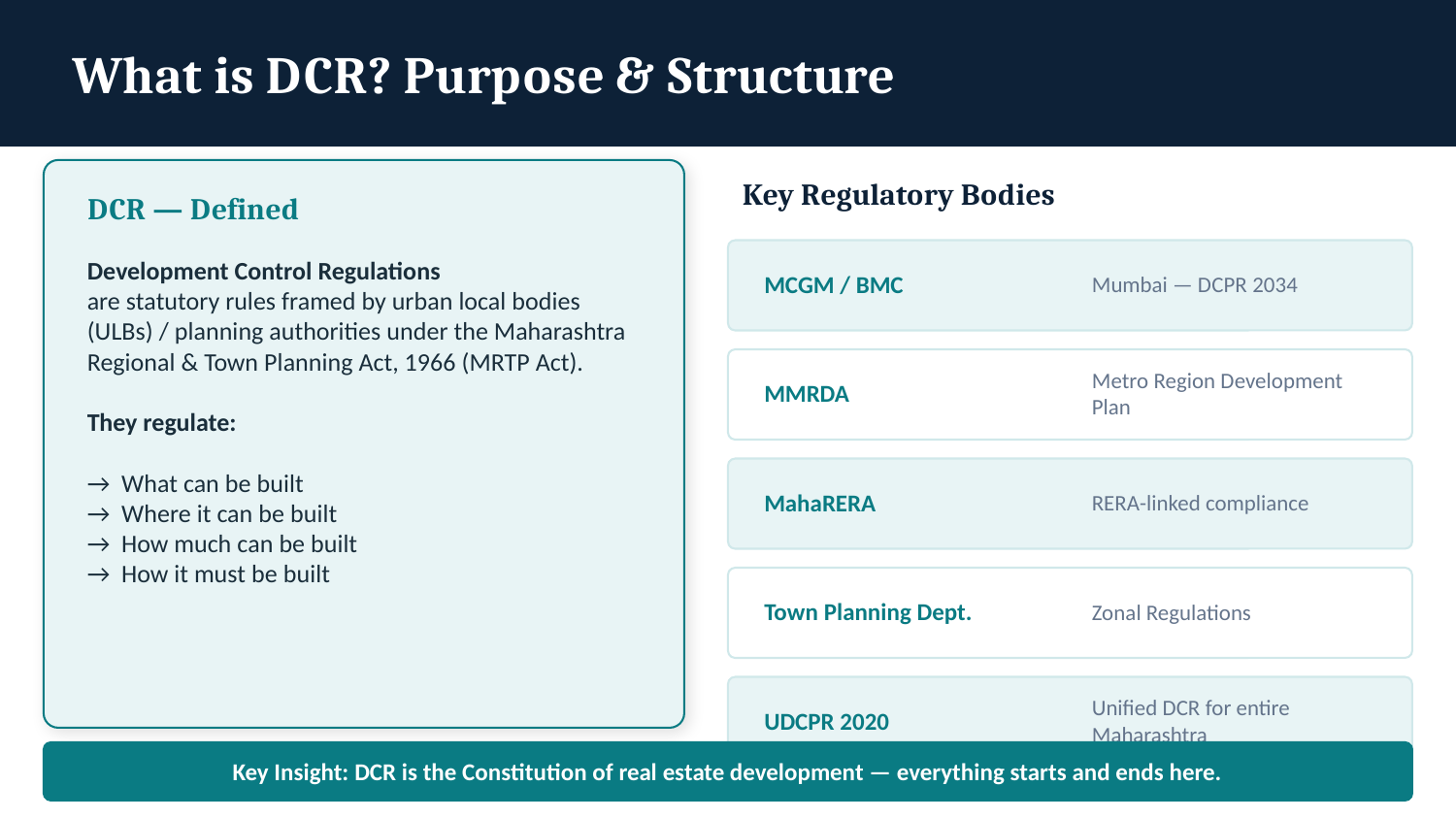

What is DCR? Purpose & Structure

Key Regulatory Bodies
DCR — Defined

Development Control Regulations
are statutory rules framed by urban local bodies (ULBs) / planning authorities under the Maharashtra Regional & Town Planning Act, 1966 (MRTP Act).

They regulate:

→  What can be built
→  Where it can be built
→  How much can be built
→  How it must be built
MCGM / BMC
Mumbai — DCPR 2034

MMRDA
Metro Region Development Plan

MahaRERA
RERA-linked compliance

Town Planning Dept.
Zonal Regulations

UDCPR 2020
Unified DCR for entire Maharashtra

Key Insight: DCR is the Constitution of real estate development — everything starts and ends here.